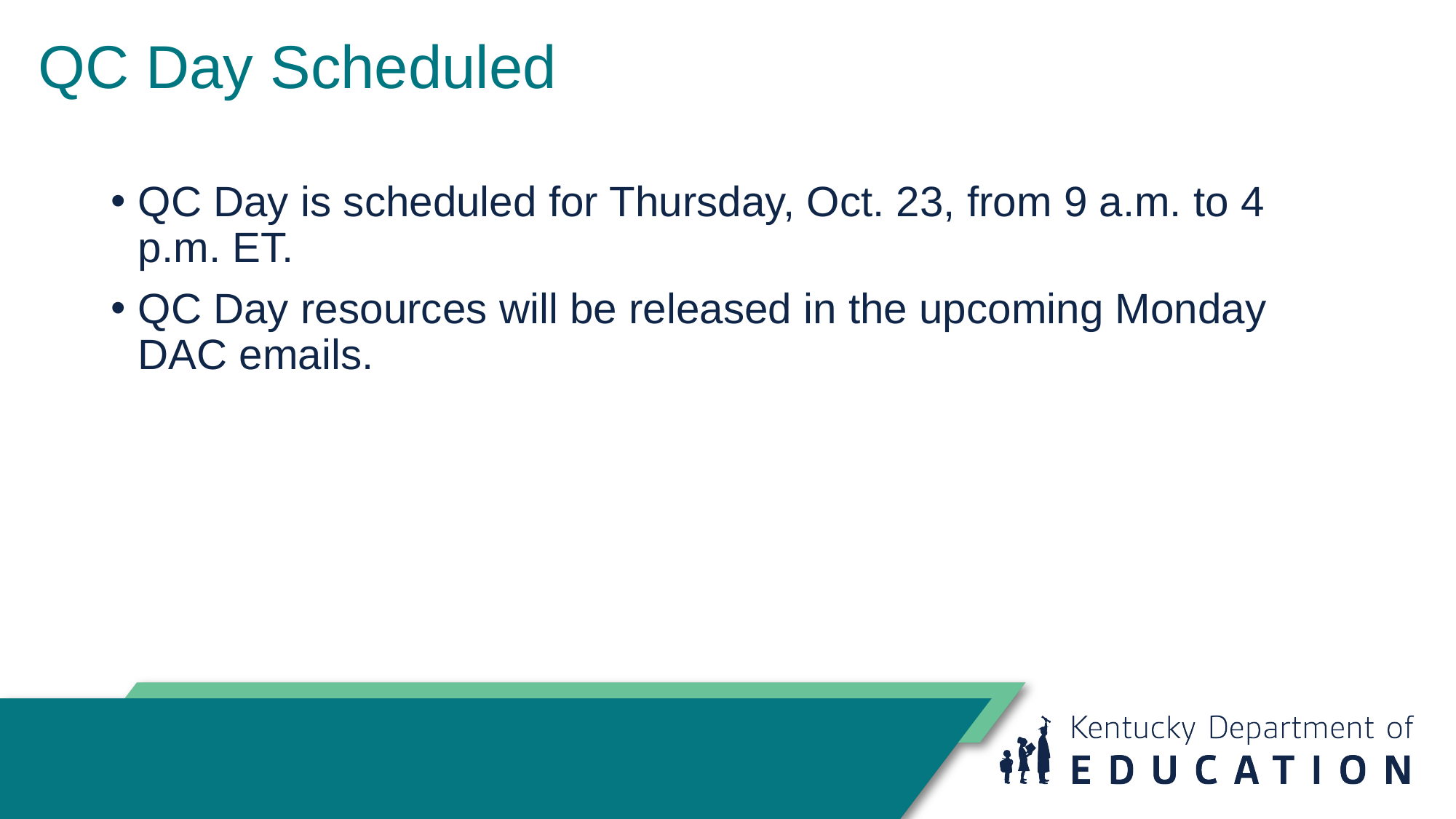

# QC Day Scheduled
QC Day is scheduled for Thursday, Oct. 23, from 9 a.m. to 4 p.m. ET.
QC Day resources will be released in the upcoming Monday DAC emails.